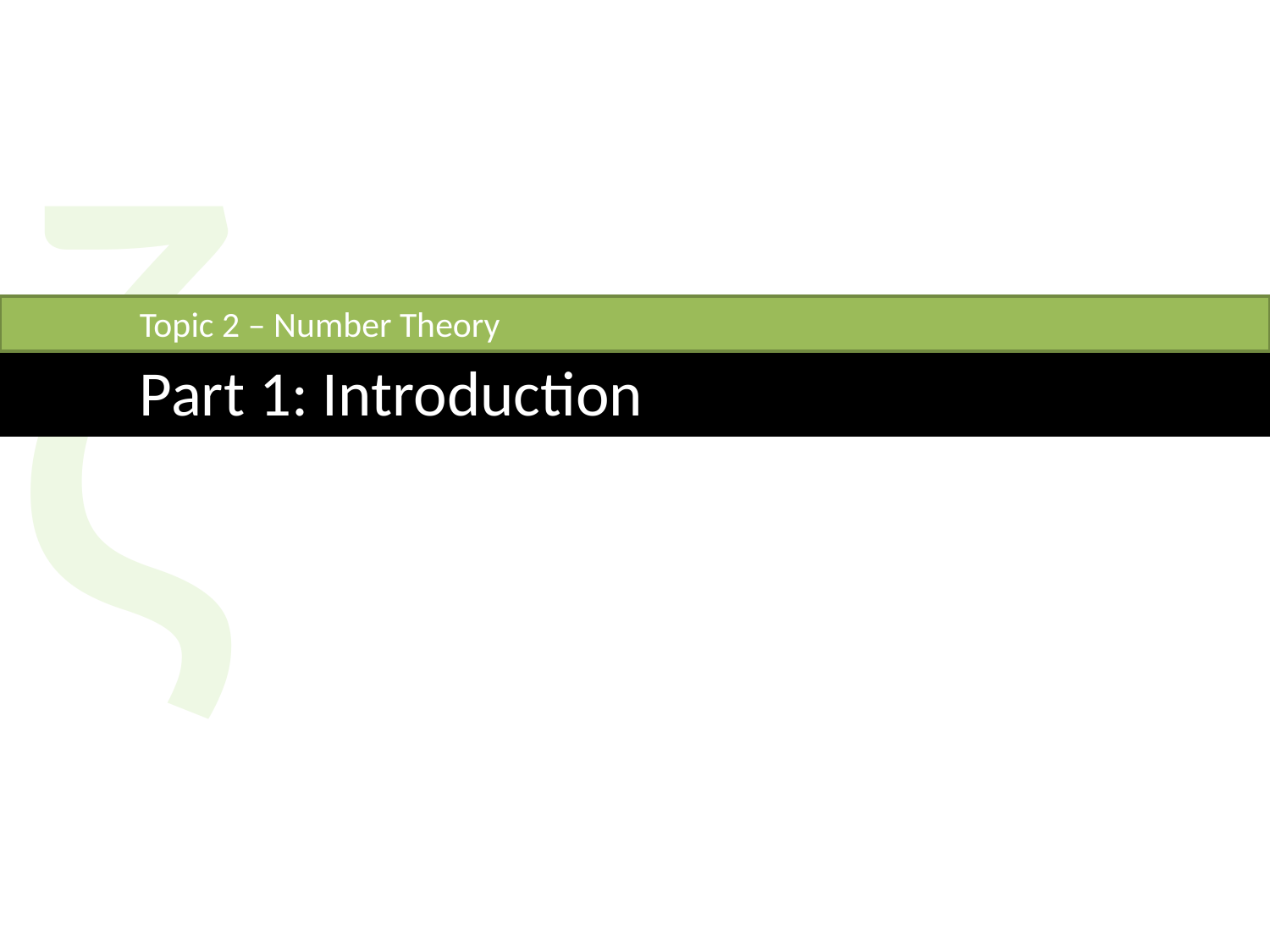

ζ
	Topic 2 – Number Theory
	Part 1: Introduction